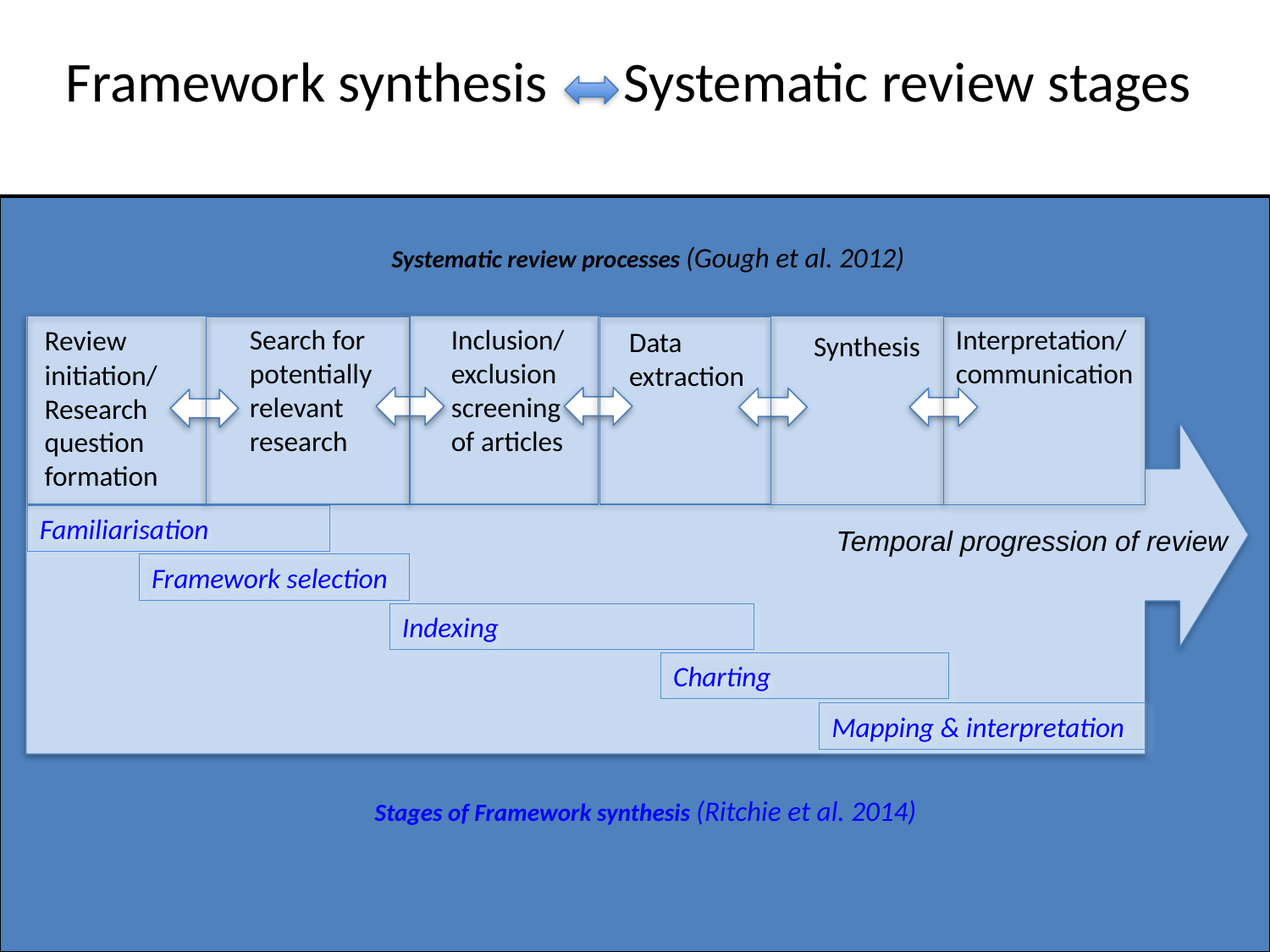

# Framework synthesis      Systematic review stages

Systematic review processes (Gough et al. 2012)

Search for potentially relevant research

Inclusion/ exclusion screening
of articles

Interpretation/  communication

Review initiation/ Research question formation
Data extraction
Synthesis

Familiarisation
Framework selection
Indexing
Charting
Mapping & interpretation
Temporal progression of review
Stages of Framework synthesis (Ritchie et al. 2014)